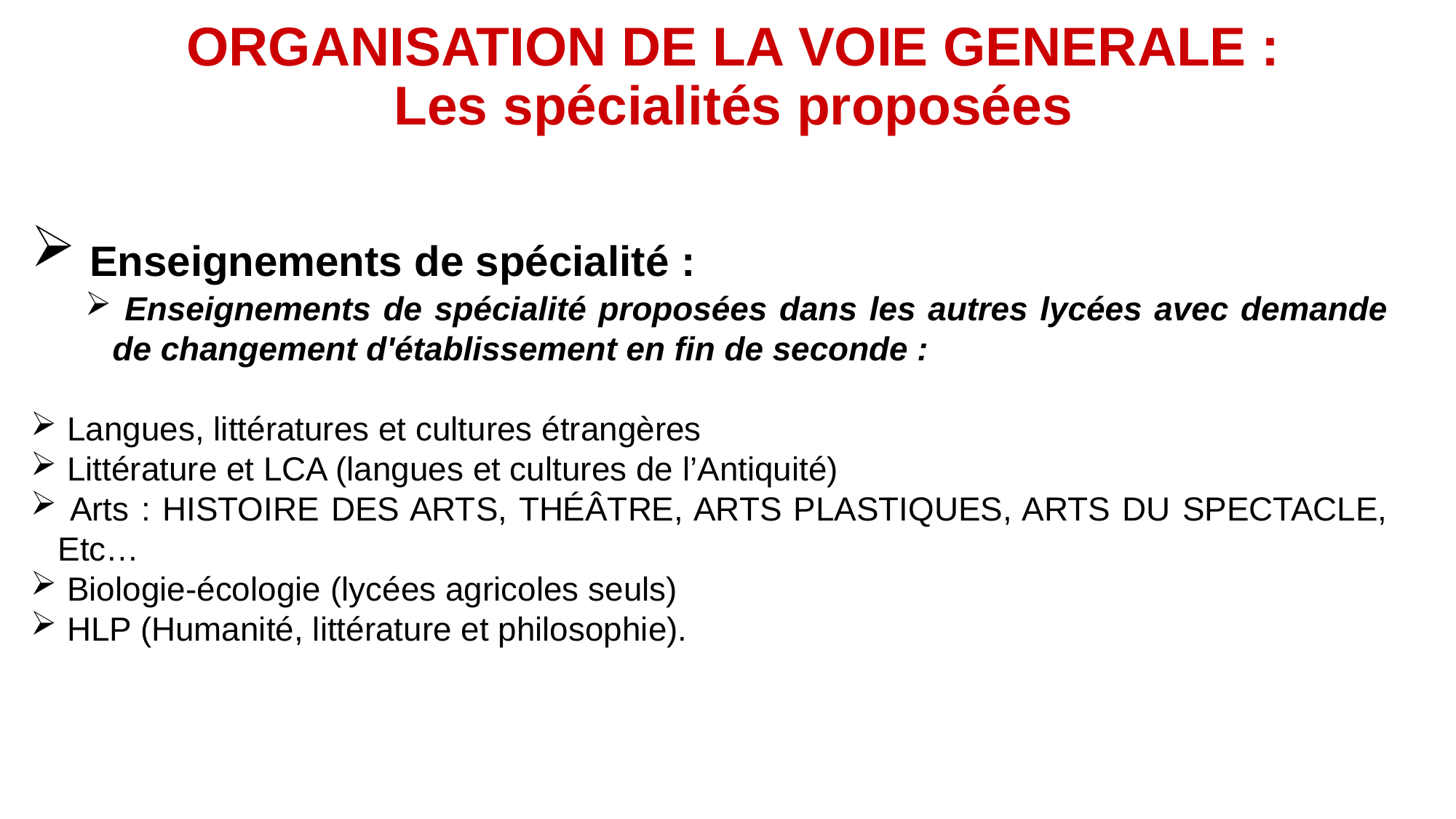

# ORGANISATION DE LA VOIE GENERALE : Les spécialités proposées
 Enseignements de spécialité :
 Enseignements de spécialité proposées dans les autres lycées avec demande de changement d'établissement en fin de seconde :

 Langues, littératures et cultures étrangères
 Littérature et LCA (langues et cultures de l’Antiquité)
 Arts : HISTOIRE DES ARTS, THÉÂTRE, ARTS PLASTIQUES, ARTS DU SPECTACLE, Etc…
 Biologie-écologie (lycées agricoles seuls)
 HLP (Humanité, littérature et philosophie).